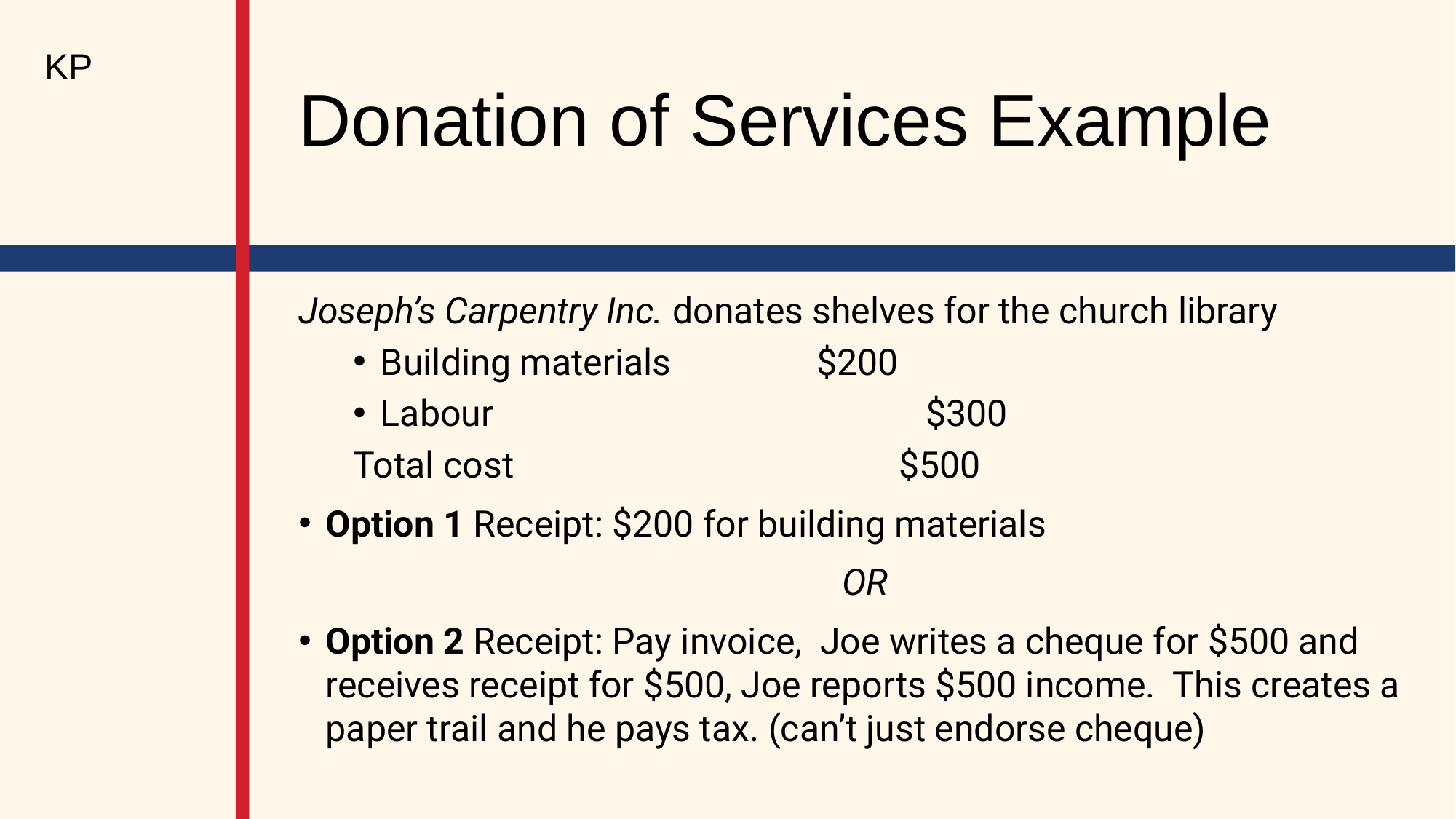

KP
# Donation of Services Example
Joseph’s Carpentry Inc. donates shelves for the church library
Building materials 		$200
Labour 				$300
Total cost				$500
Option 1 Receipt: $200 for building materials
OR
Option 2 Receipt: Pay invoice,  Joe writes a cheque for $500 and receives receipt for $500, Joe reports $500 income.  This creates a paper trail and he pays tax. (can’t just endorse cheque)